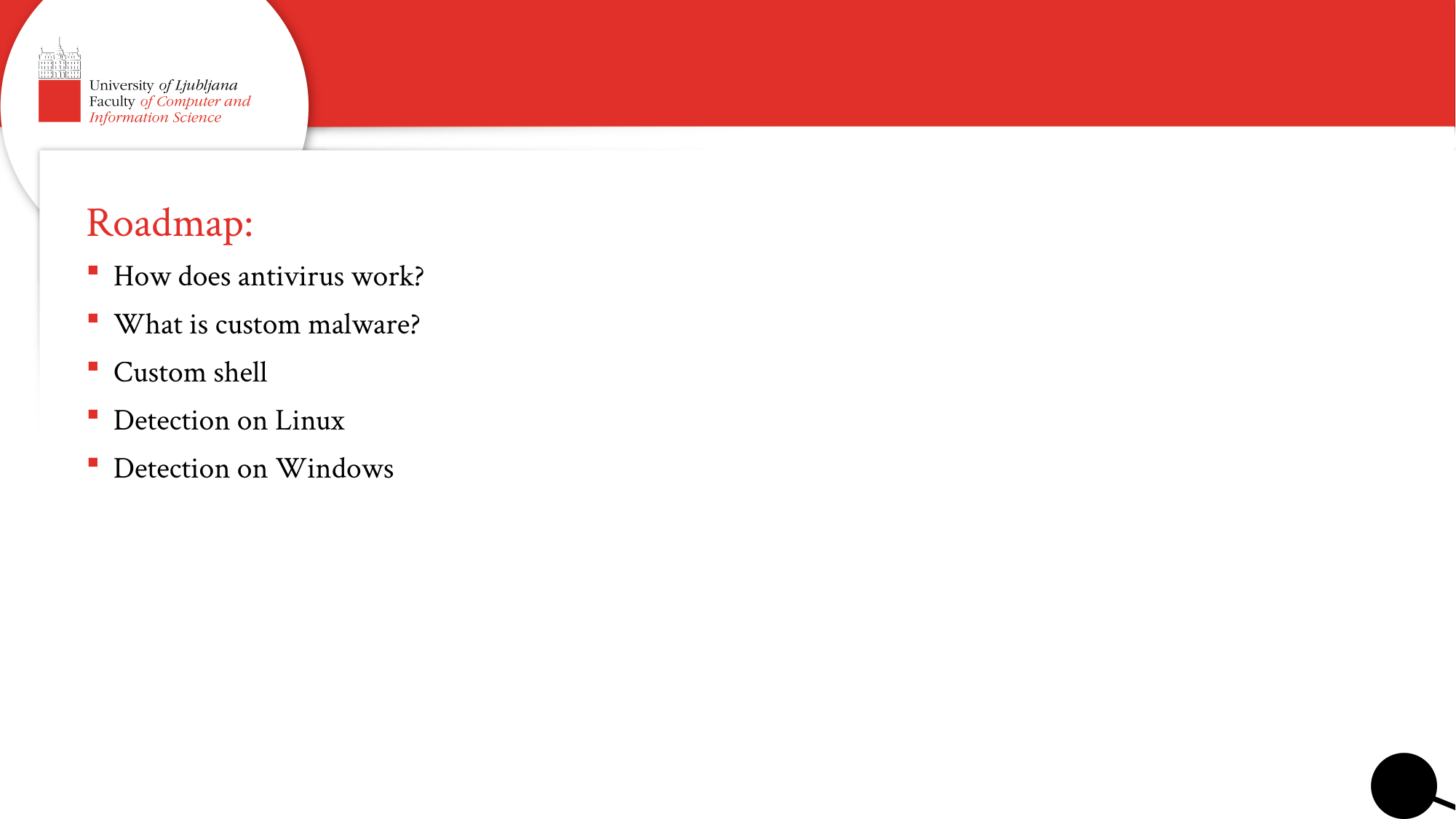

# Roadmap:
How does antivirus work?
What is custom malware?
Custom shell
Detection on Linux
Detection on Windows